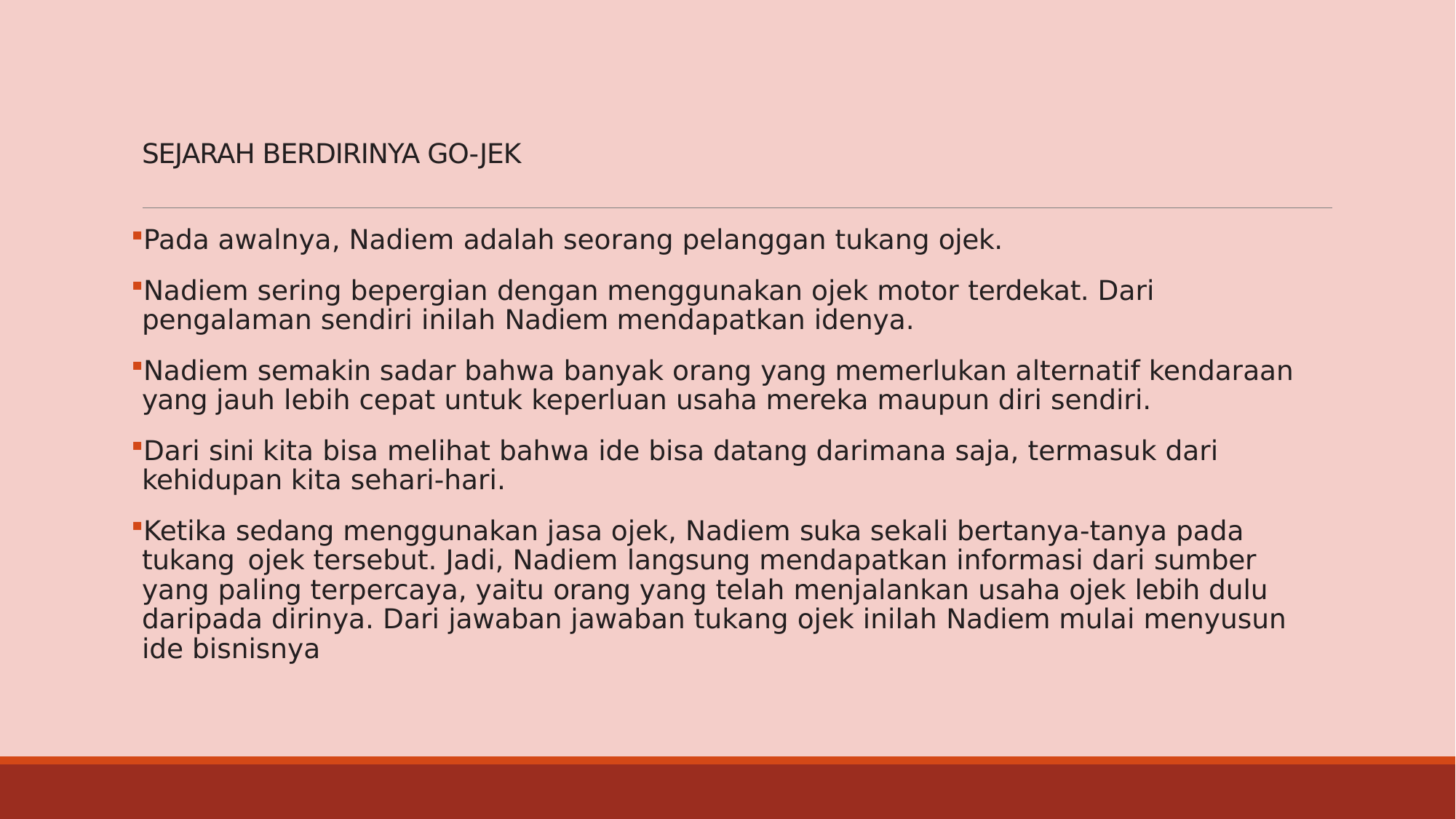

# SEJARAH BERDIRINYA GO-JEK
Pada awalnya, Nadiem adalah seorang pelanggan tukang ojek.
Nadiem sering bepergian dengan menggunakan ojek motor terdekat. Dari pengalaman sendiri inilah Nadiem mendapatkan idenya.
Nadiem semakin sadar bahwa banyak orang yang memerlukan alternatif kendaraan yang jauh lebih cepat untuk keperluan usaha mereka maupun diri sendiri.
Dari sini kita bisa melihat bahwa ide bisa datang darimana saja, termasuk dari kehidupan kita sehari-hari.
Ketika sedang menggunakan jasa ojek, Nadiem suka sekali bertanya-tanya pada tukang ojek tersebut. Jadi, Nadiem langsung mendapatkan informasi dari sumber yang paling terpercaya, yaitu orang yang telah menjalankan usaha ojek lebih dulu daripada dirinya. Dari jawaban jawaban tukang ojek inilah Nadiem mulai menyusun ide bisnisnya